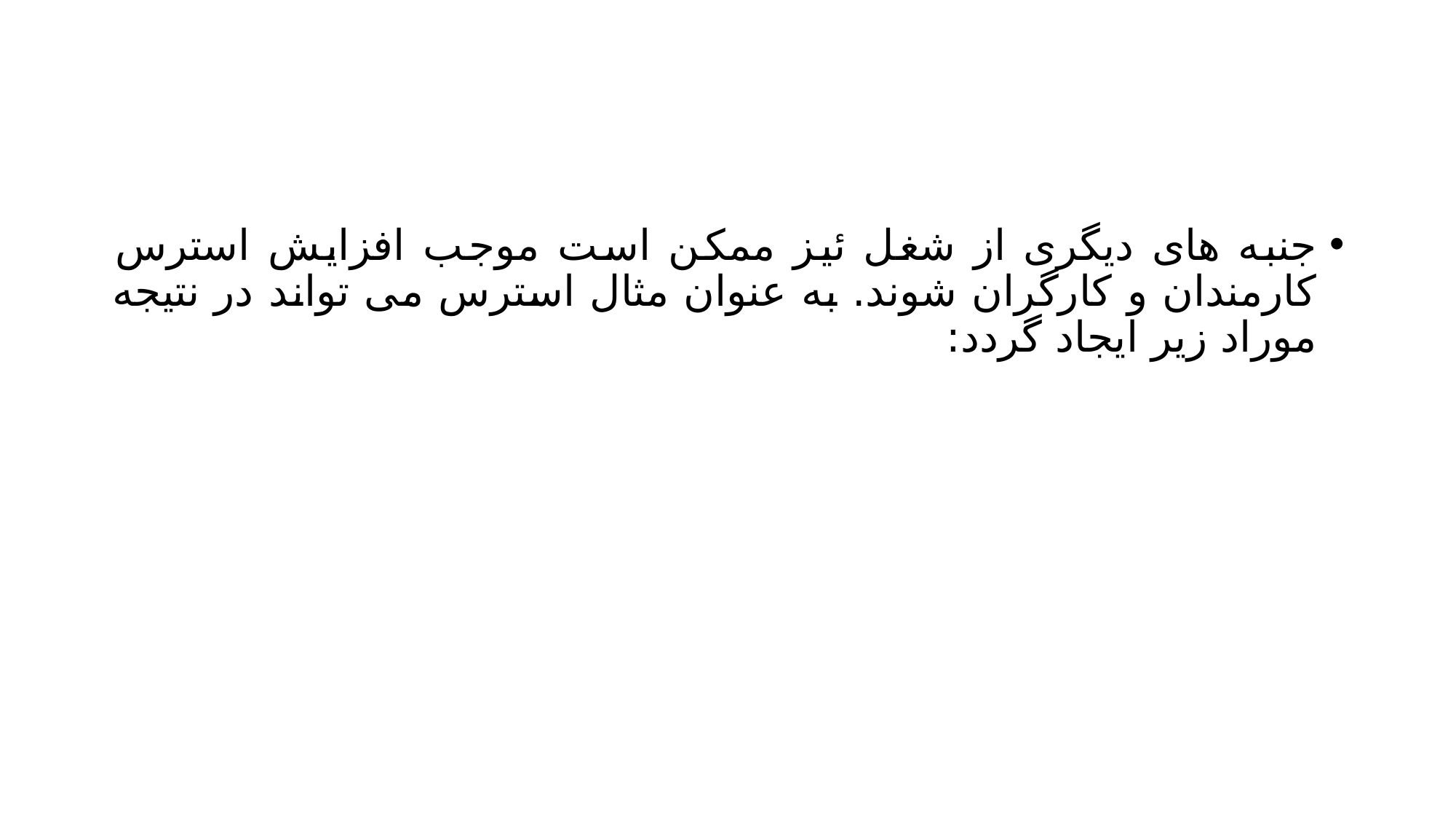

#
جنبه های دیگری از شغل ئیز ممکن است موجب افزایش استرس کارمندان و کارگران شوند. به عنوان مثال استرس می تواند در نتیجه موراد زیر ایجاد گردد: